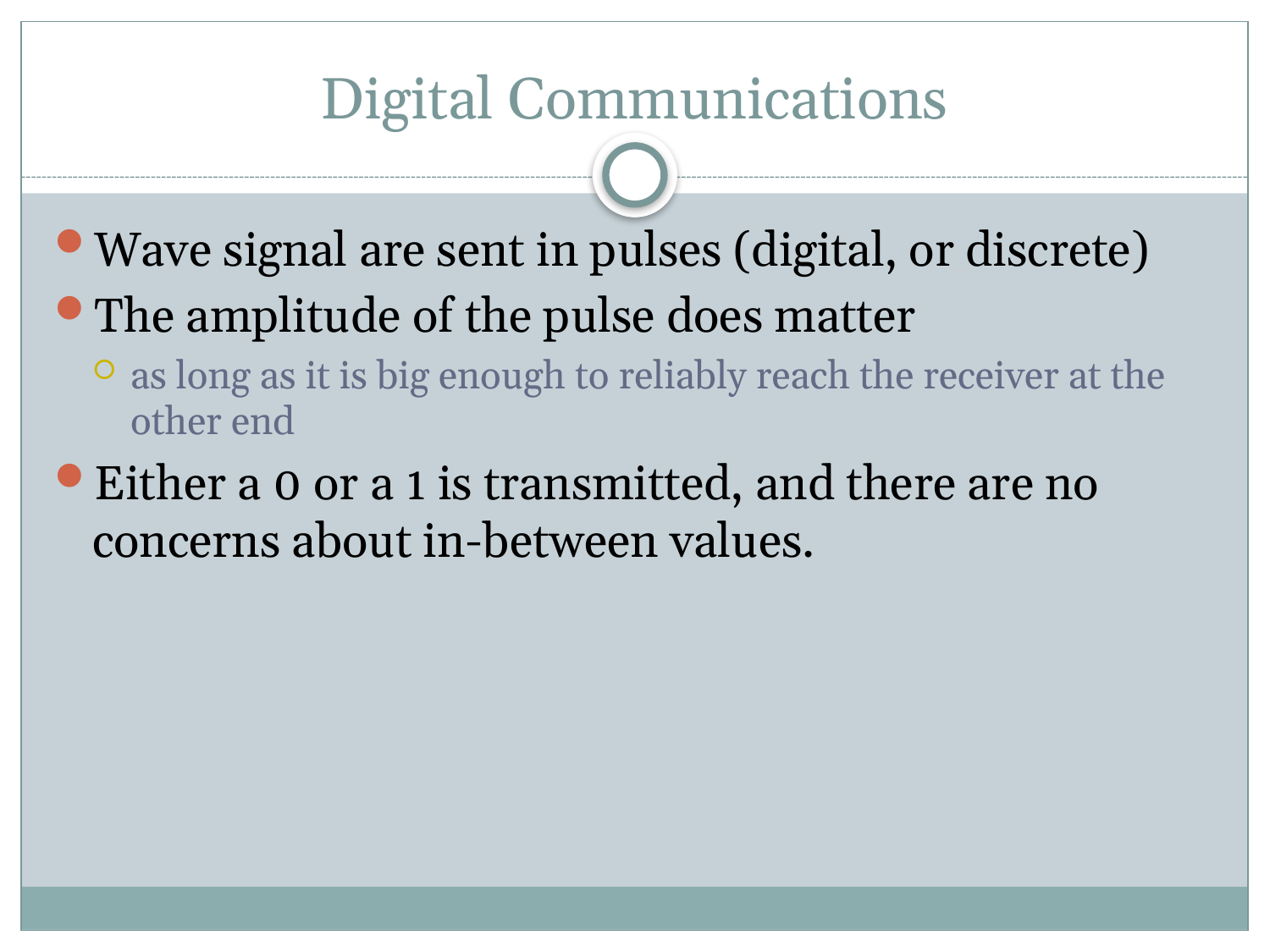

# Digital Communications
Wave signal are sent in pulses (digital, or discrete)
The amplitude of the pulse does matter
as long as it is big enough to reliably reach the receiver at the other end
Either a 0 or a 1 is transmitted, and there are no concerns about in-between values.